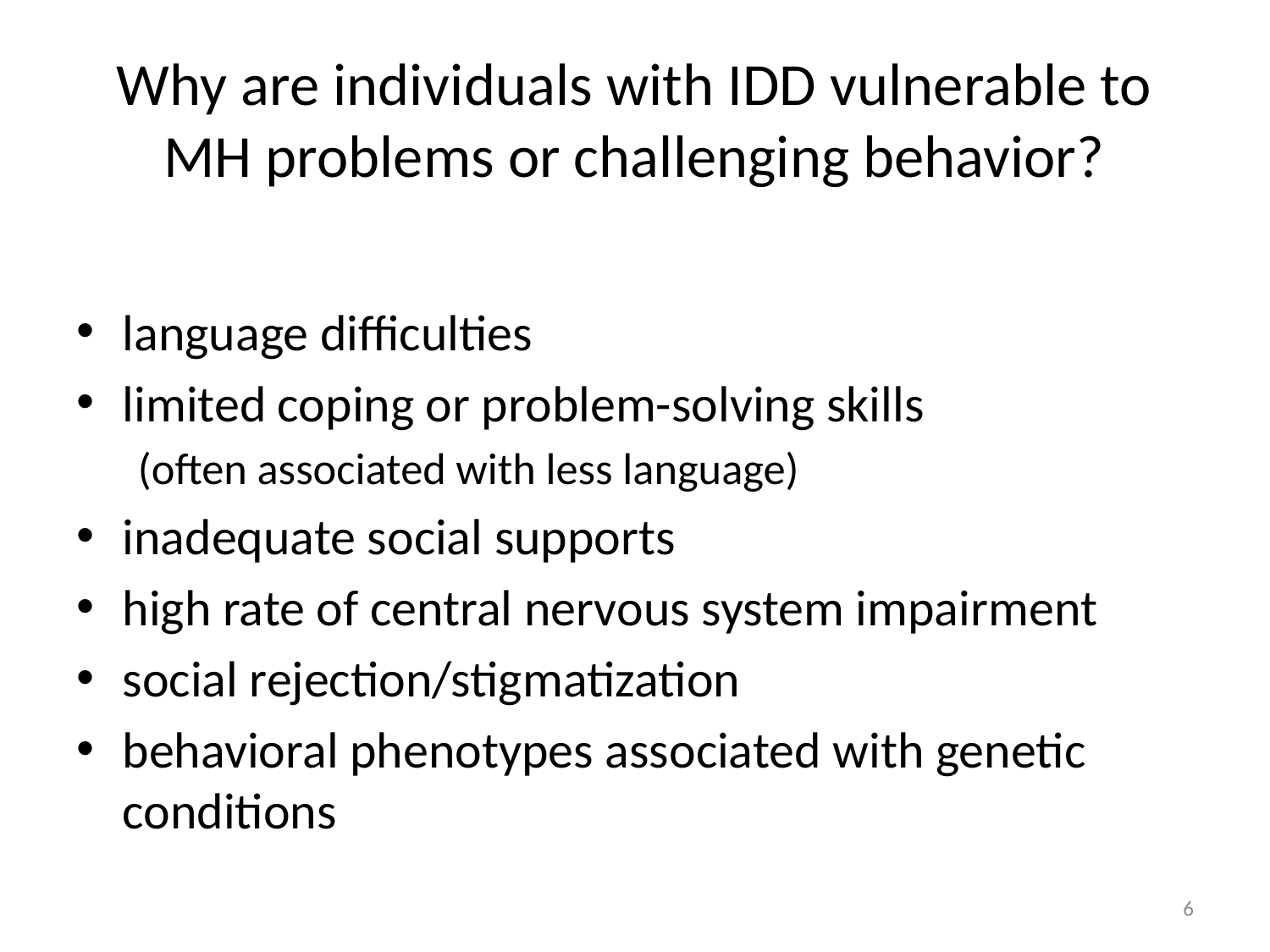

# Why are individuals with IDD vulnerable to MH problems or challenging behavior?

language difficulties
limited coping or problem-solving skills
(often associated with less language)
inadequate social supports
high rate of central nervous system impairment
social rejection/stigmatization
behavioral phenotypes associated with genetic conditions
6